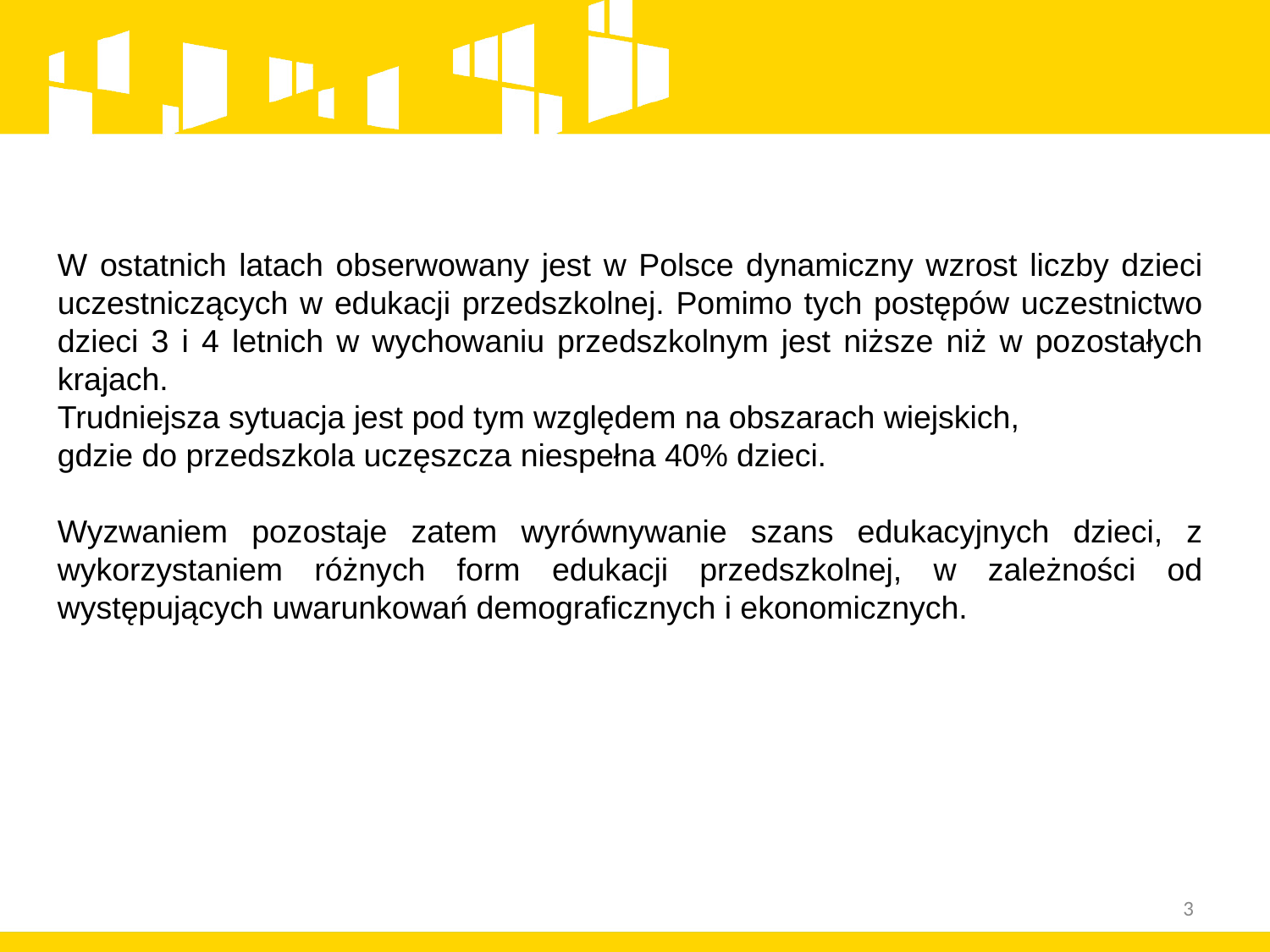

W ostatnich latach obserwowany jest w Polsce dynamiczny wzrost liczby dzieci uczestniczących w edukacji przedszkolnej. Pomimo tych postępów uczestnictwo dzieci 3 i 4 letnich w wychowaniu przedszkolnym jest niższe niż w pozostałych krajach.
Trudniejsza sytuacja jest pod tym względem na obszarach wiejskich,
gdzie do przedszkola uczęszcza niespełna 40% dzieci.

Wyzwaniem pozostaje zatem wyrównywanie szans edukacyjnych dzieci, z wykorzystaniem różnych form edukacji przedszkolnej, w zależności od występujących uwarunkowań demograficznych i ekonomicznych.
3